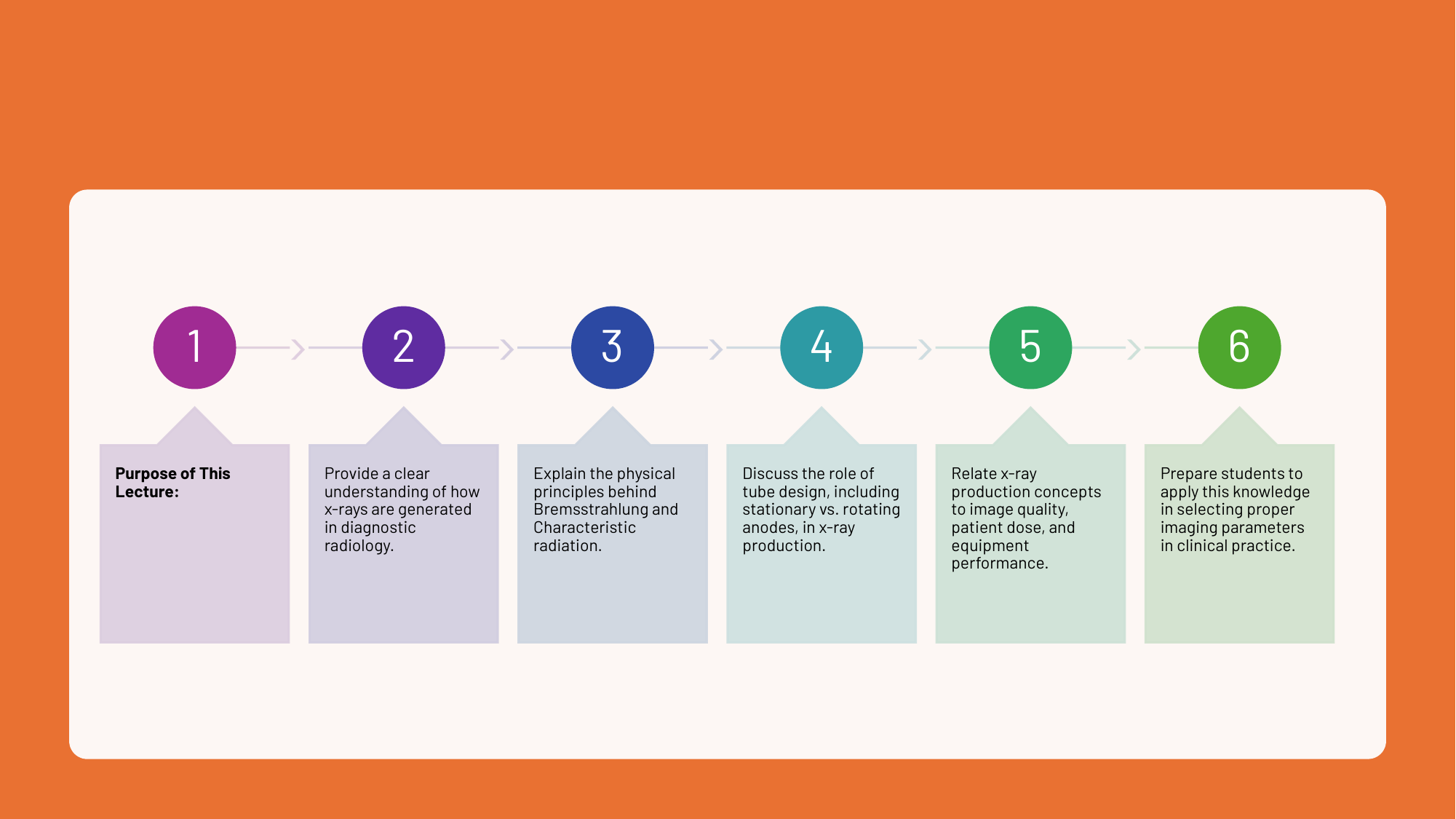

1
Purpose of This Lecture:
2
Provide a clear understanding of how x-rays are generated in diagnostic radiology.
3
Explain the physical principles behind Bremsstrahlung and Characteristic radiation.
4
Discuss the role of tube design, including stationary vs. rotating anodes, in x-ray production.
5
Relate x-ray production concepts to image quality, patient dose, and equipment performance.
6
Prepare students to apply this knowledge in selecting proper imaging parameters in clinical practice.